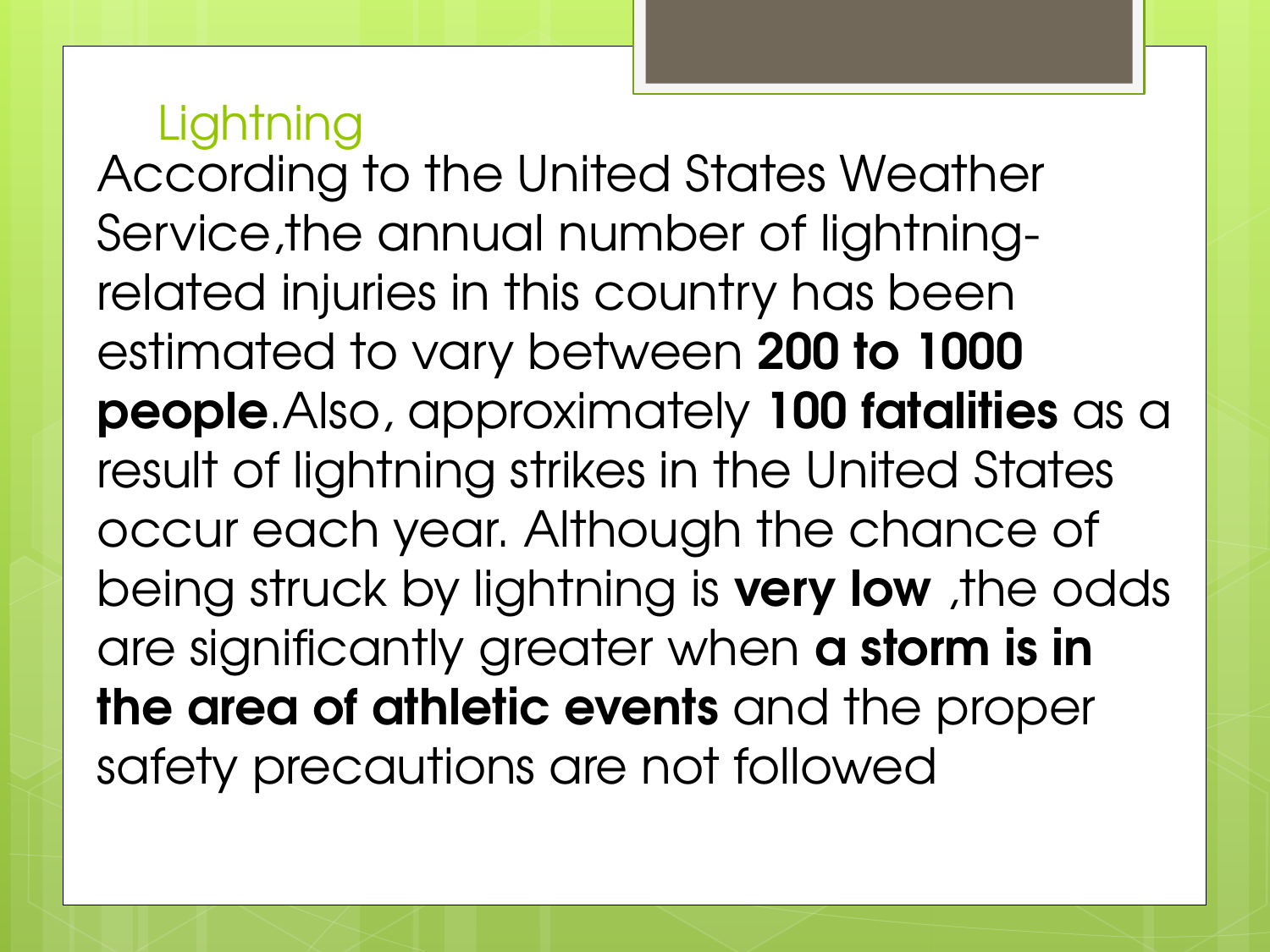

# Lightning
According to the United States Weather Service,the annual number of lightning-related injuries in this country has been estimated to vary between 200 to 1000 people.Also, approximately 100 fatalities as a result of lightning strikes in the United States occur each year. Although the chance of being struck by lightning is very low ,the odds are significantly greater when a storm is in the area of athletic events and the proper safety precautions are not followed